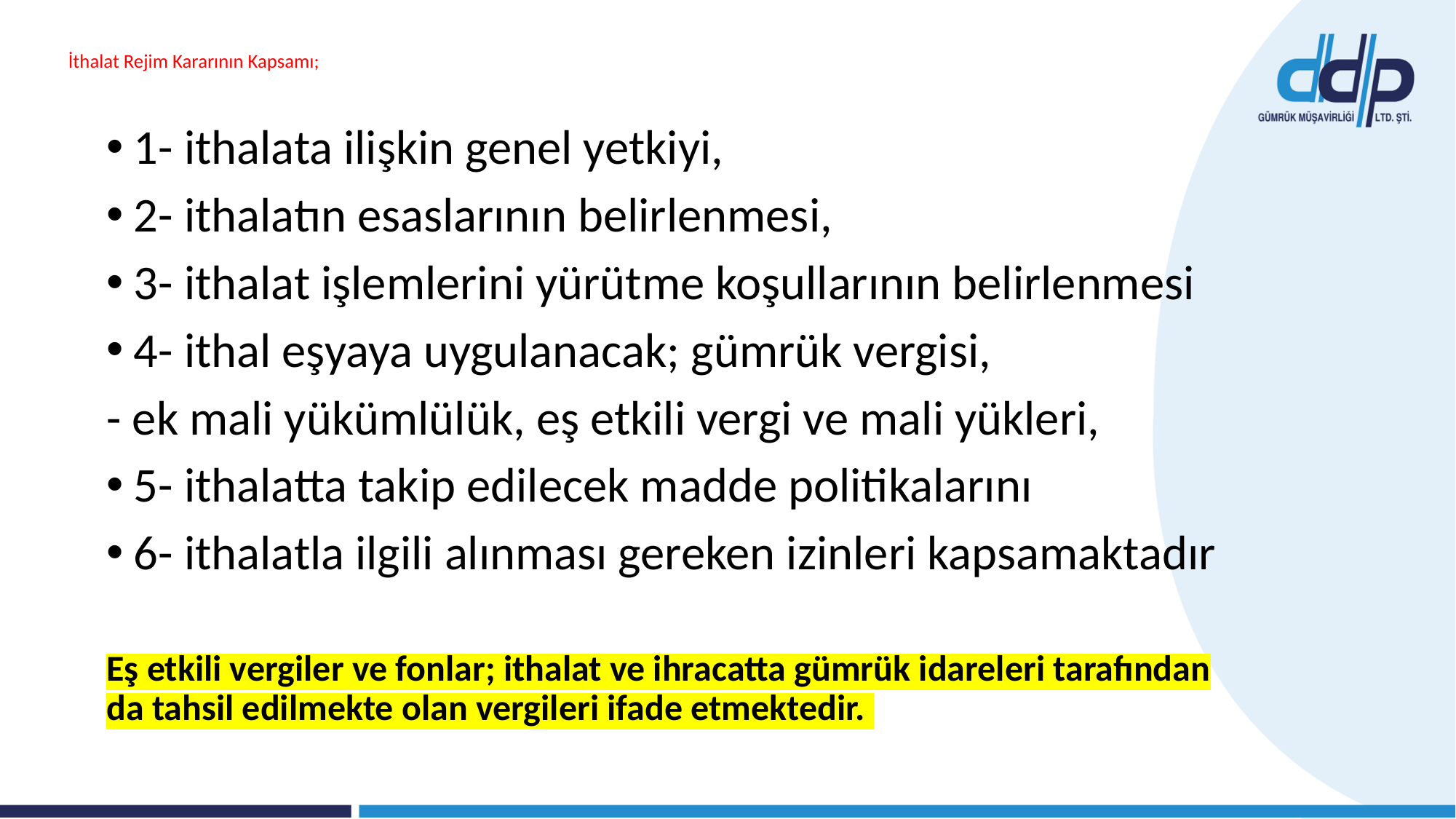

# İthalat Rejim Kararının Kapsamı;
1- ithalata ilişkin genel yetkiyi,
2- ithalatın esaslarının belirlenmesi,
3- ithalat işlemlerini yürütme koşullarının belirlenmesi
4- ithal eşyaya uygulanacak; gümrük vergisi,
- ek mali yükümlülük, eş etkili vergi ve mali yükleri,
5- ithalatta takip edilecek madde politikalarını
6- ithalatla ilgili alınması gereken izinleri kapsamaktadır

Eş etkili vergiler ve fonlar; ithalat ve ihracatta gümrük idareleri tarafından da tahsil edilmekte olan vergileri ifade etmektedir.